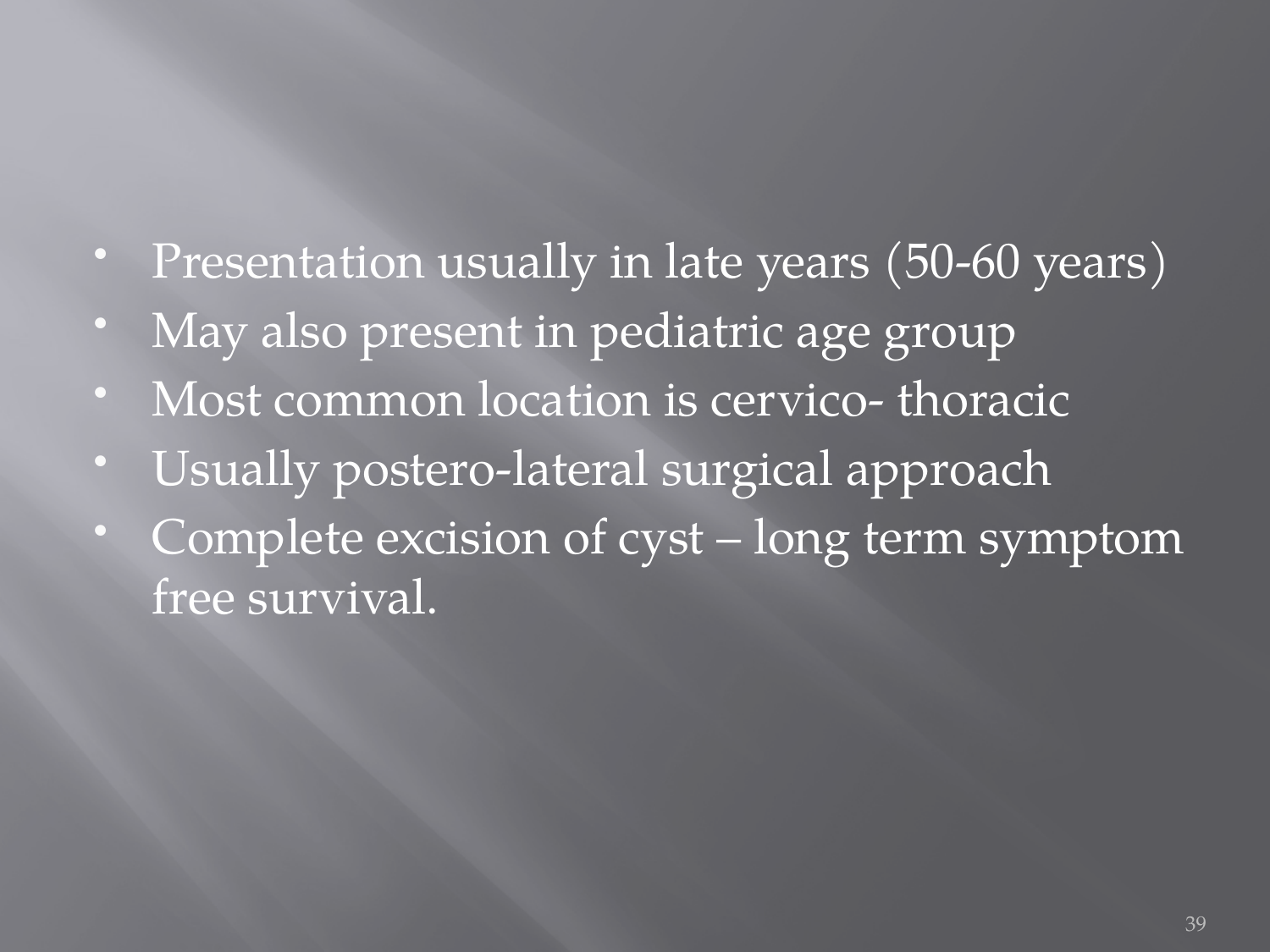

#
Presentation usually in late years (50-60 years)
May also present in pediatric age group
Most common location is cervico- thoracic
Usually postero-lateral surgical approach
Complete excision of cyst – long term symptom free survival.
39